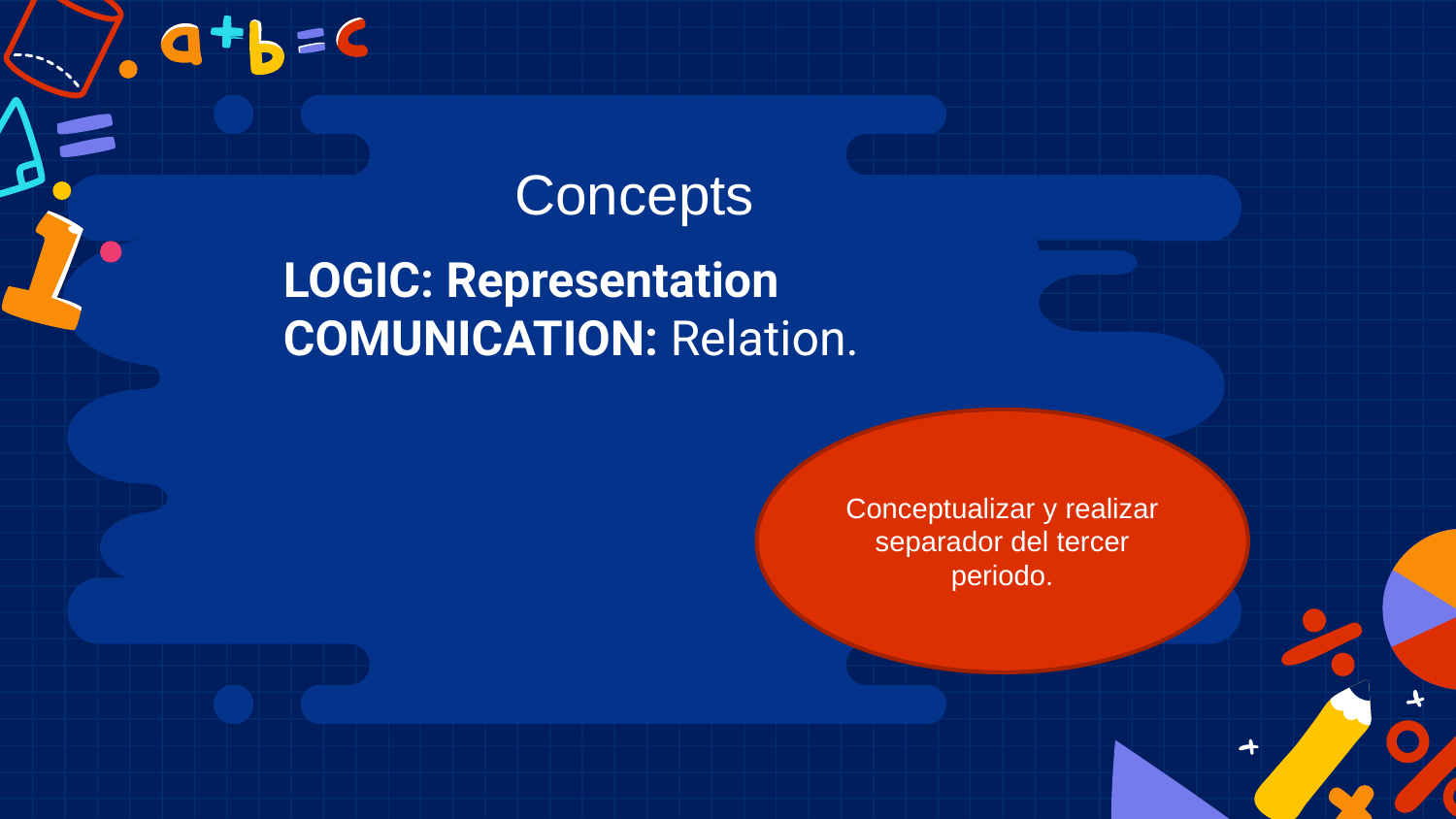

# Concepts
LOGIC: Representation
COMUNICATION: Relation.

Conceptualizar y realizar separador del tercer periodo.